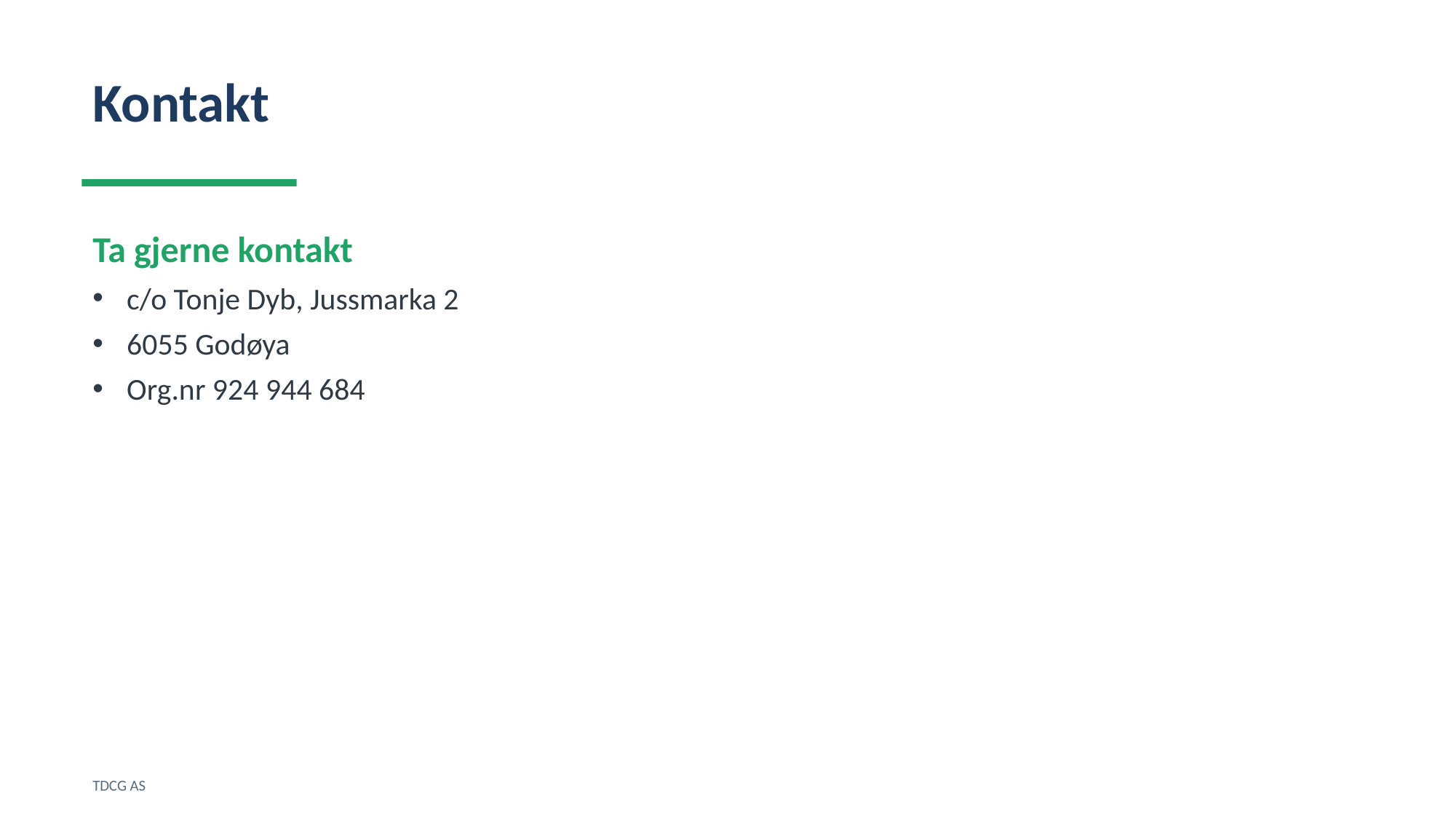

Kontakt

Ta gjerne kontakt
c/o Tonje Dyb, Jussmarka 2
6055 Godøya
Org.nr 924 944 684
TDCG AS